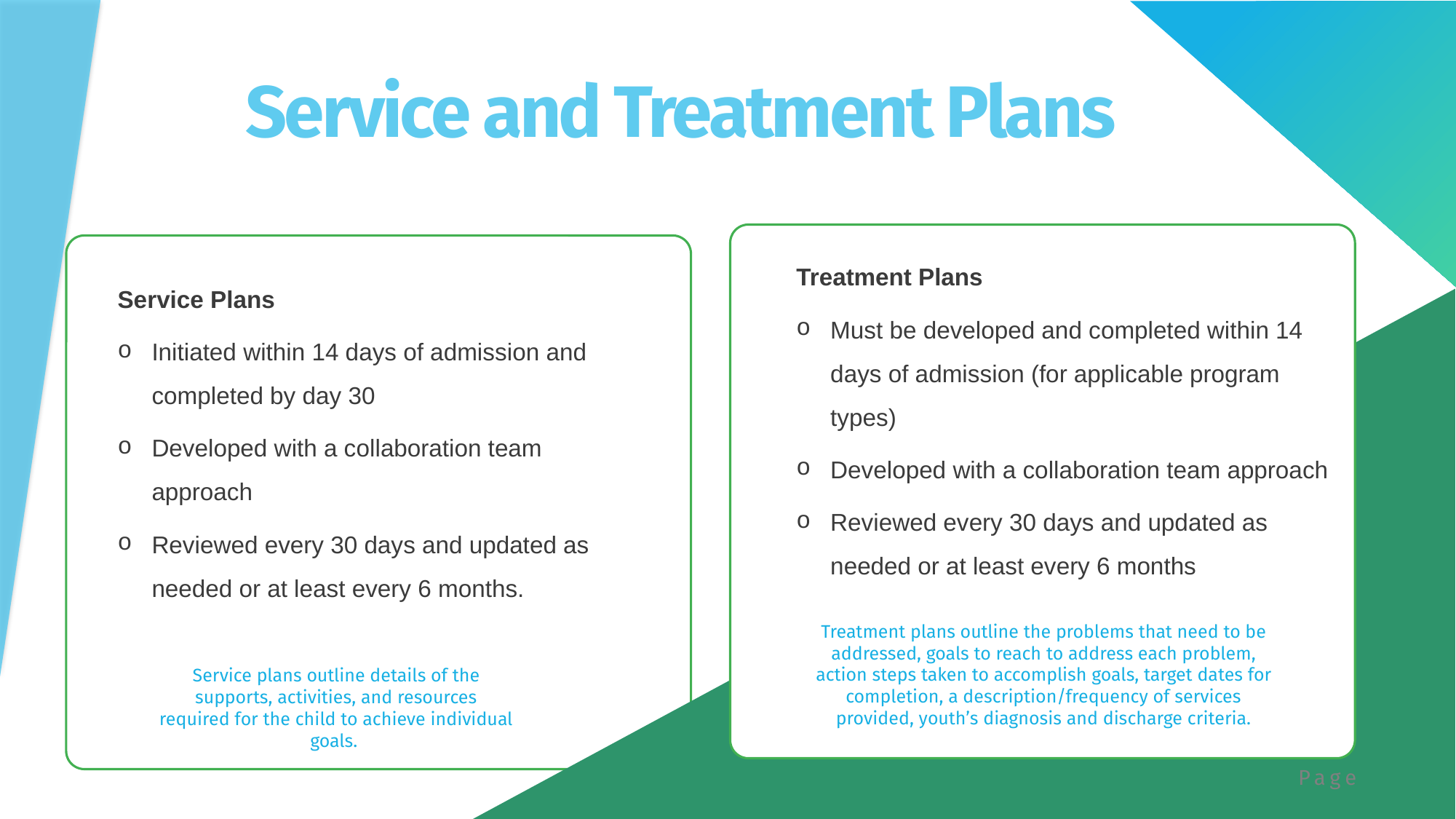

# Service and Treatment Plans

Treatment Plans
Must be developed and completed within 14 days of admission (for applicable program types)
Developed with a collaboration team approach
Reviewed every 30 days and updated as needed or at least every 6 months
84
Service Plans
Initiated within 14 days of admission and completed by day 30
Developed with a collaboration team approach
Reviewed every 30 days and updated as needed or at least every 6 months.

Treatment plans outline the problems that need to be addressed, goals to reach to address each problem, action steps taken to accomplish goals, target dates for completion, a description/frequency of services provided, youth’s diagnosis and discharge criteria.
Service plans outline details of the supports, activities, and resources required for the child to achieve individual goals.
Page